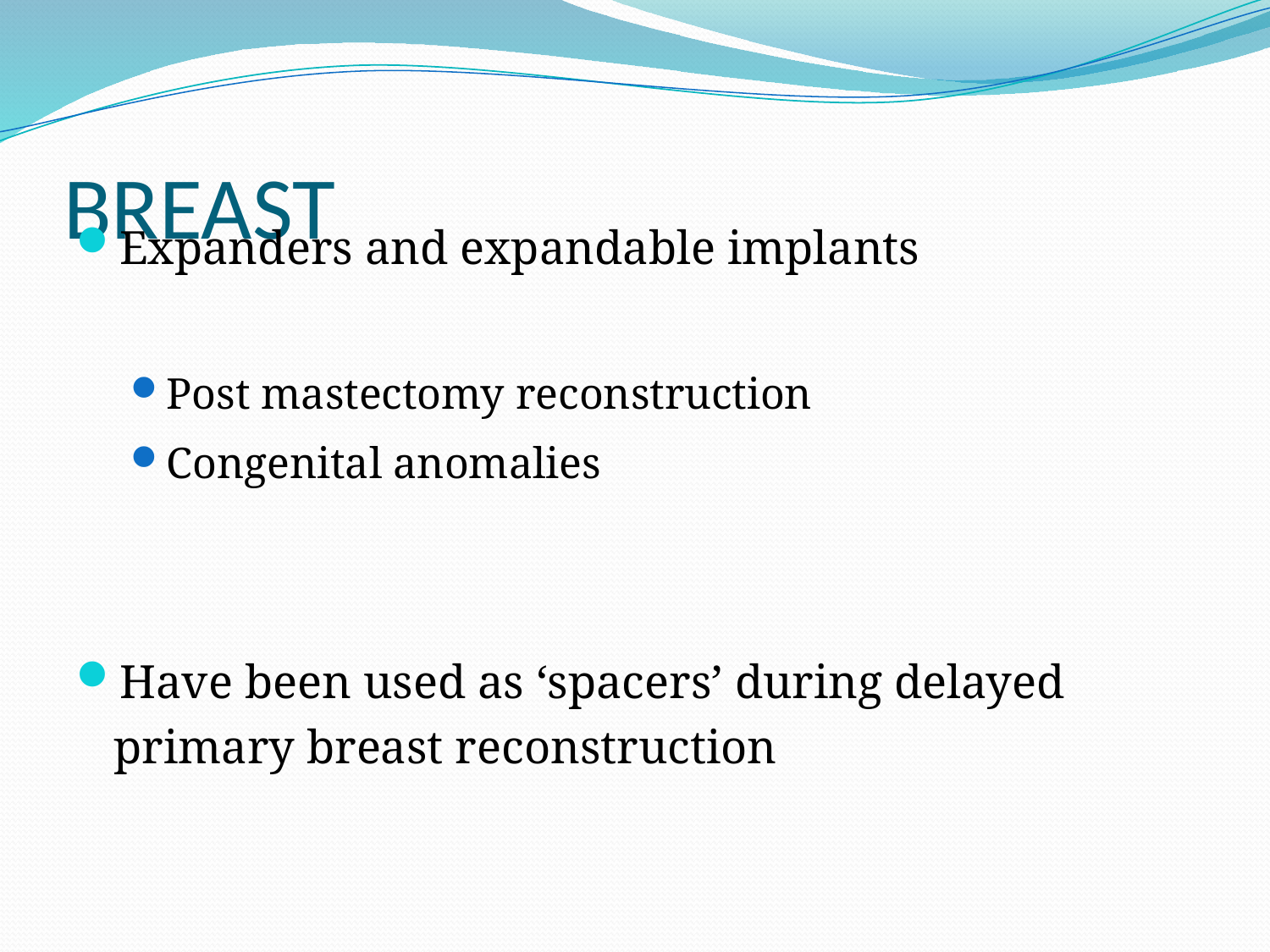

# BREAST
Expanders and expandable implants

Post mastectomy reconstruction
Congenital anomalies

Have been used as ‘spacers’ during delayed primary breast reconstruction